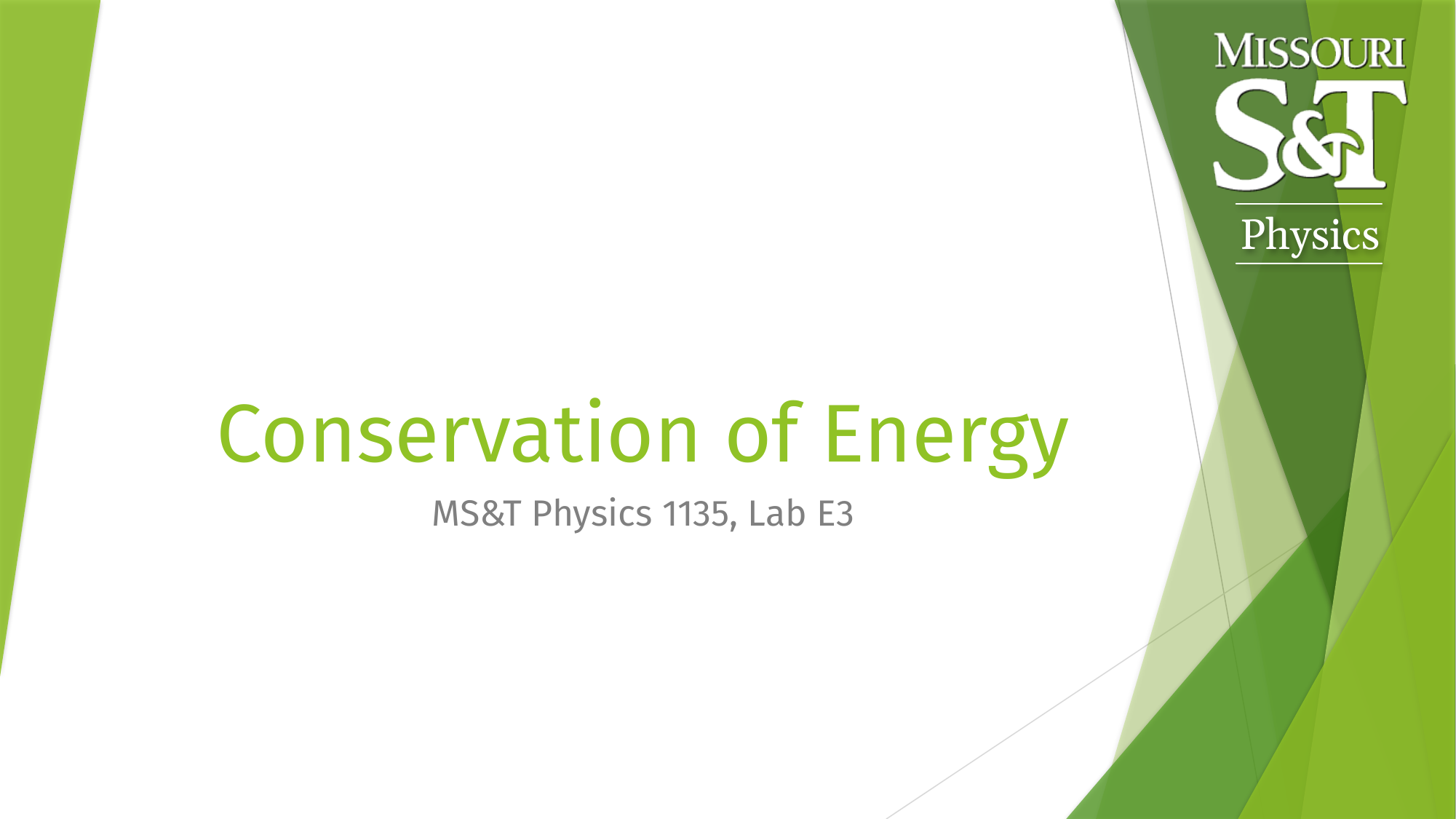

# Conservation of Energy
MS&T Physics 1135, Lab E3